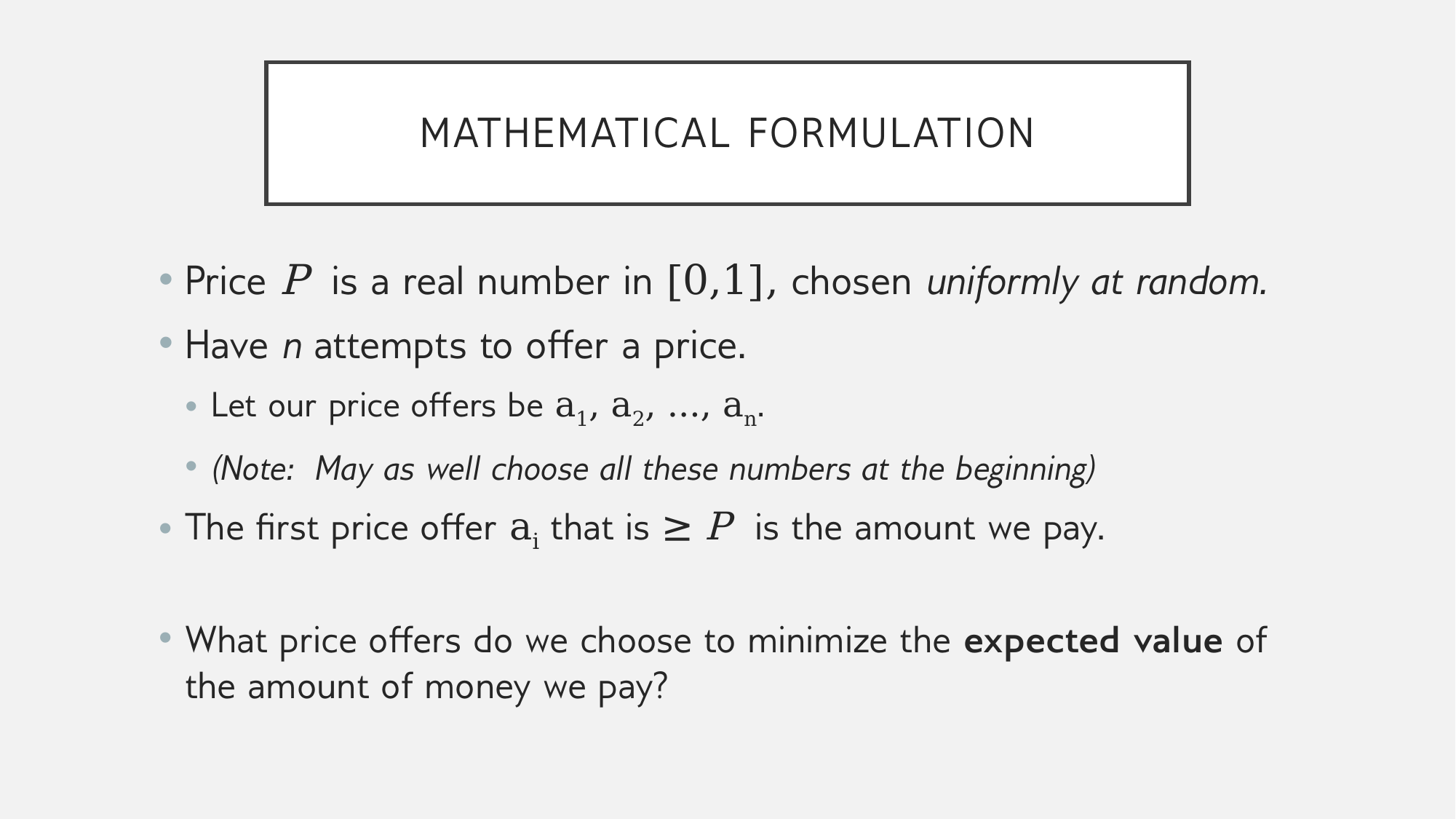

# Mathematical Formulation
Price P  is a real number in [0,1], chosen uniformly at random.
Have n attempts to offer a price.
Let our price offers be a1, a2, ..., an.
(Note:  May as well choose all these numbers at the beginning)
The first price offer ai that is ≥ P  is the amount we pay.
What price offers do we choose to minimize the expected value of the amount of money we pay?